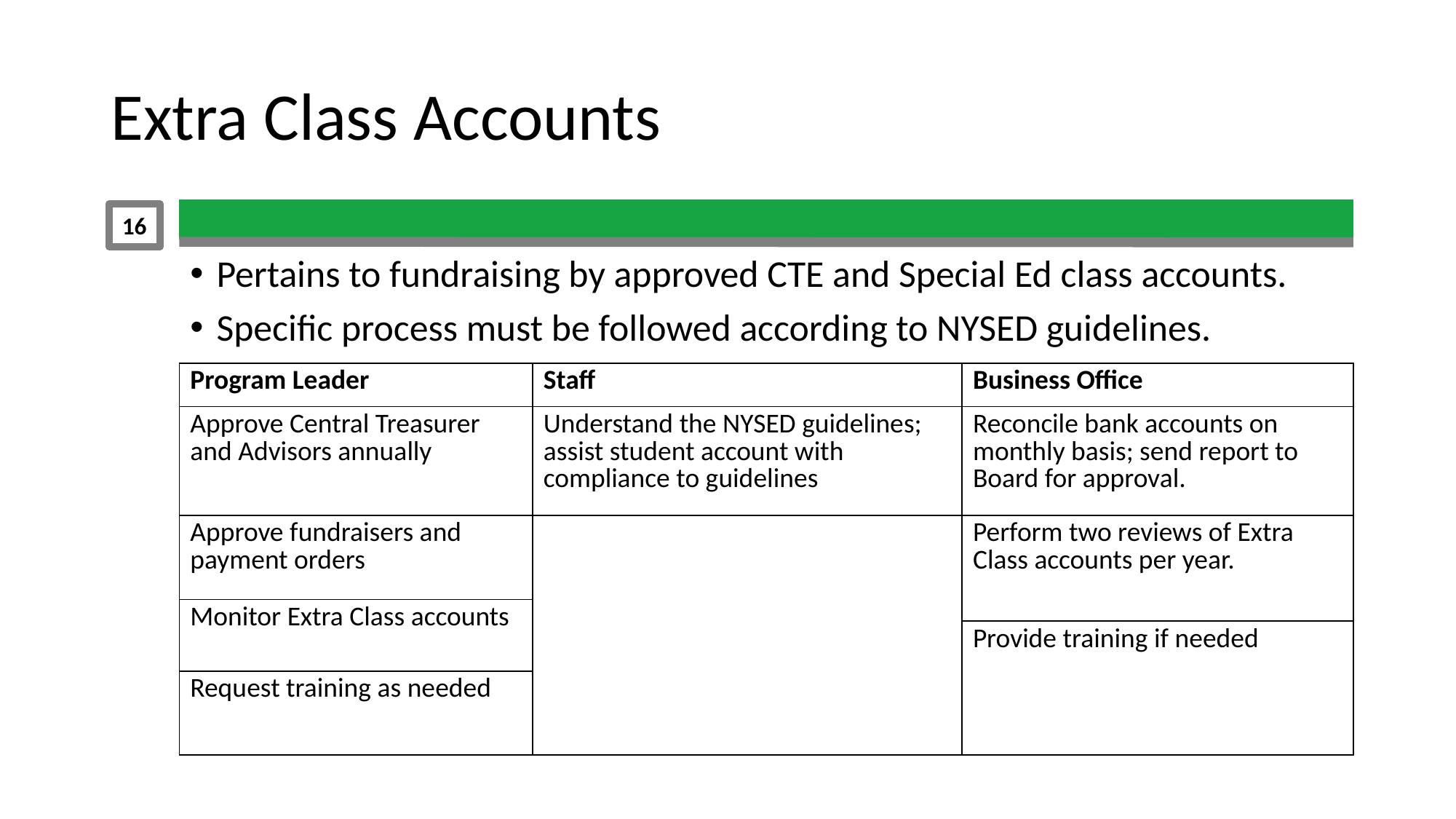

# Extra Class Accounts
16
Pertains to fundraising by approved CTE and Special Ed class accounts.
Specific process must be followed according to NYSED guidelines.

| Program Leader | Staff | Business Office |
| --- | --- | --- |
| Approve Central Treasurer and Advisors annually | Understand the NYSED guidelines; assist student account with compliance to guidelines | Reconcile bank accounts on monthly basis; send report to Board for approval. |
| Approve fundraisers and payment orders |  | Perform two reviews of Extra Class accounts per year. |
| Monitor Extra Class accounts |  |  |
|  |  | Provide training if needed |
| Request training as needed |  |  |